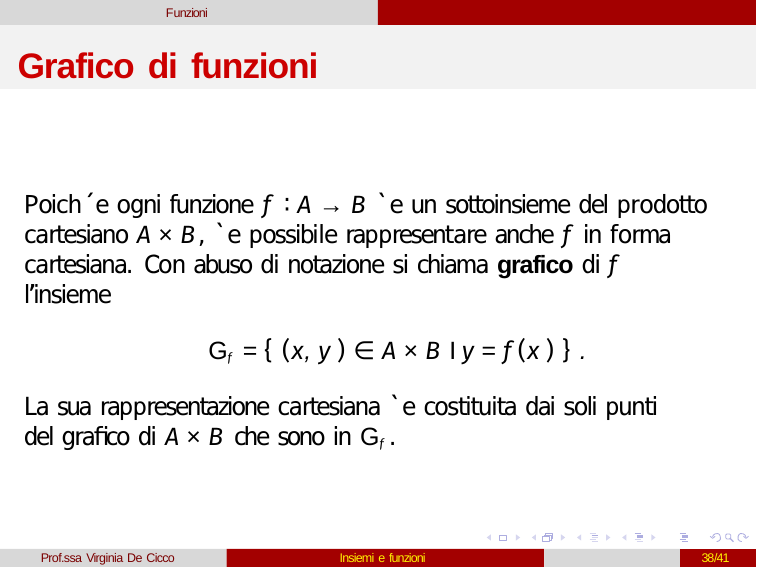

Funzioni

# Grafico di funzioni
Poich´e ogni funzione f  ∶ A → B `e un sottoinsieme del prodotto cartesiano A × B, `e possibile rappresentare anche f  in forma cartesiana. Con abuso di notazione si chiama grafico di f  l’insieme

Gf   = { (x, y ) ∈ A × B I y = f (x ) } .
La sua rappresentazione cartesiana `e costituita dai soli punti del grafico di A × B che sono in Gf .

Prof.ssa Virginia De Cicco
Insiemi e funzioni
38/41